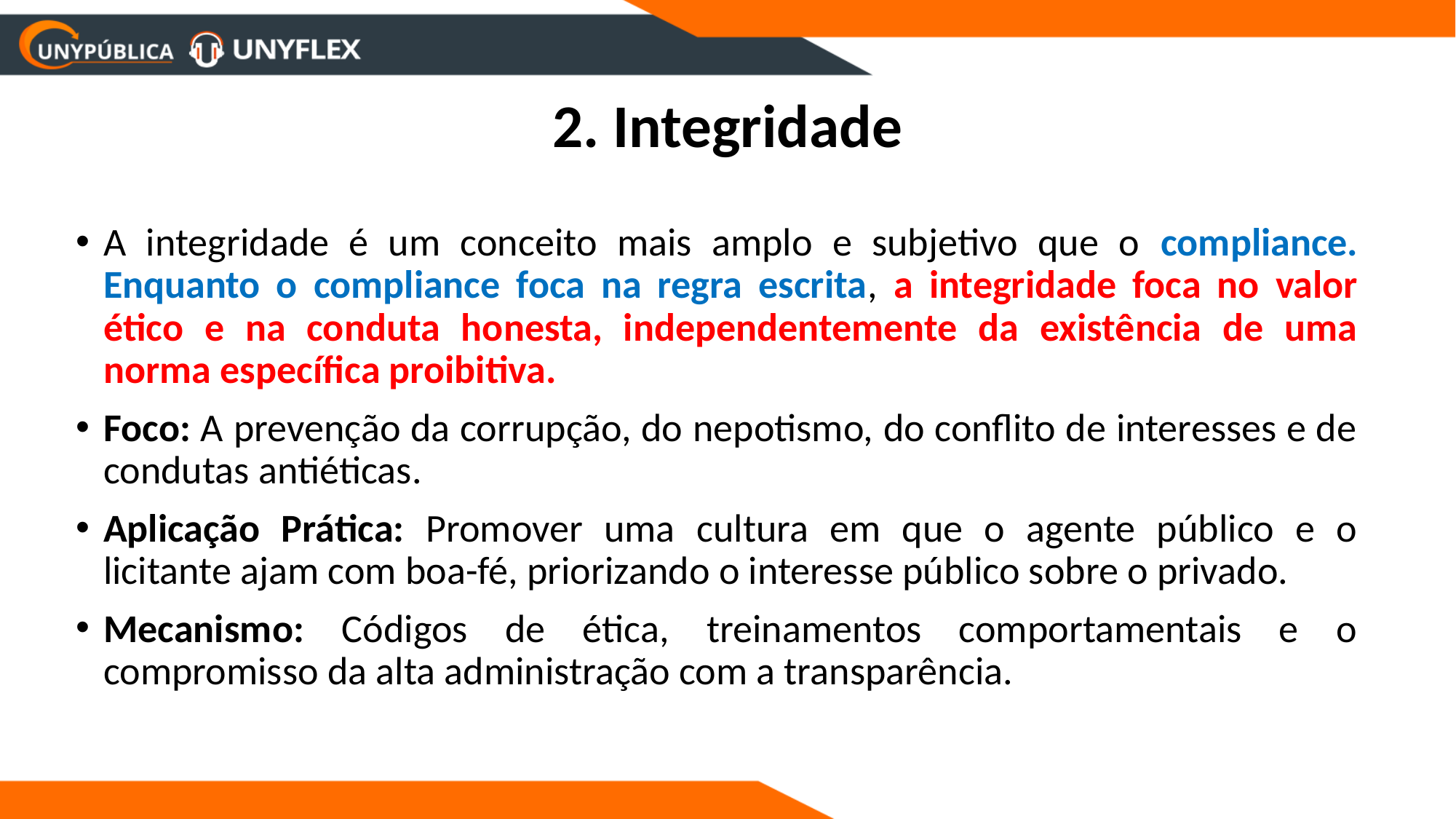

2. Integridade
A integridade é um conceito mais amplo e subjetivo que o compliance. Enquanto o compliance foca na regra escrita, a integridade foca no valor ético e na conduta honesta, independentemente da existência de uma norma específica proibitiva.
Foco: A prevenção da corrupção, do nepotismo, do conflito de interesses e de condutas antiéticas.
Aplicação Prática: Promover uma cultura em que o agente público e o licitante ajam com boa-fé, priorizando o interesse público sobre o privado.
Mecanismo: Códigos de ética, treinamentos comportamentais e o compromisso da alta administração com a transparência.